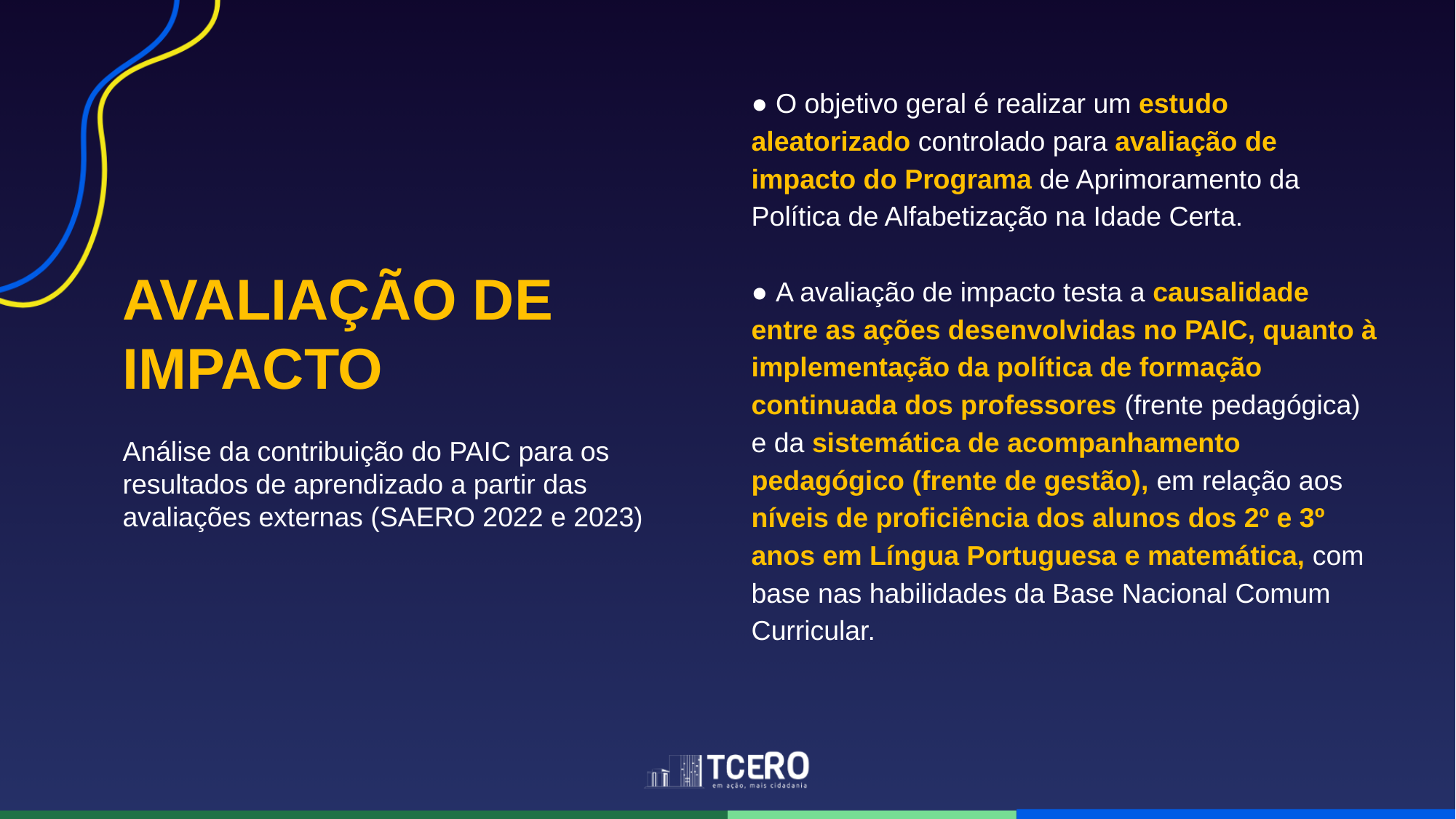

● O objetivo geral é realizar um estudo aleatorizado controlado para avaliação de impacto do Programa de Aprimoramento da Política de Alfabetização na Idade Certa.

● A avaliação de impacto testa a causalidade entre as ações desenvolvidas no PAIC, quanto à implementação da política de formação continuada dos professores (frente pedagógica) e da sistemática de acompanhamento pedagógico (frente de gestão), em relação aos níveis de proficiência dos alunos dos 2º e 3º anos em Língua Portuguesa e matemática, com base nas habilidades da Base Nacional Comum Curricular.

AVALIAÇÃO DE IMPACTO

Análise da contribuição do PAIC para os resultados de aprendizado a partir das avaliações externas (SAERO 2022 e 2023)